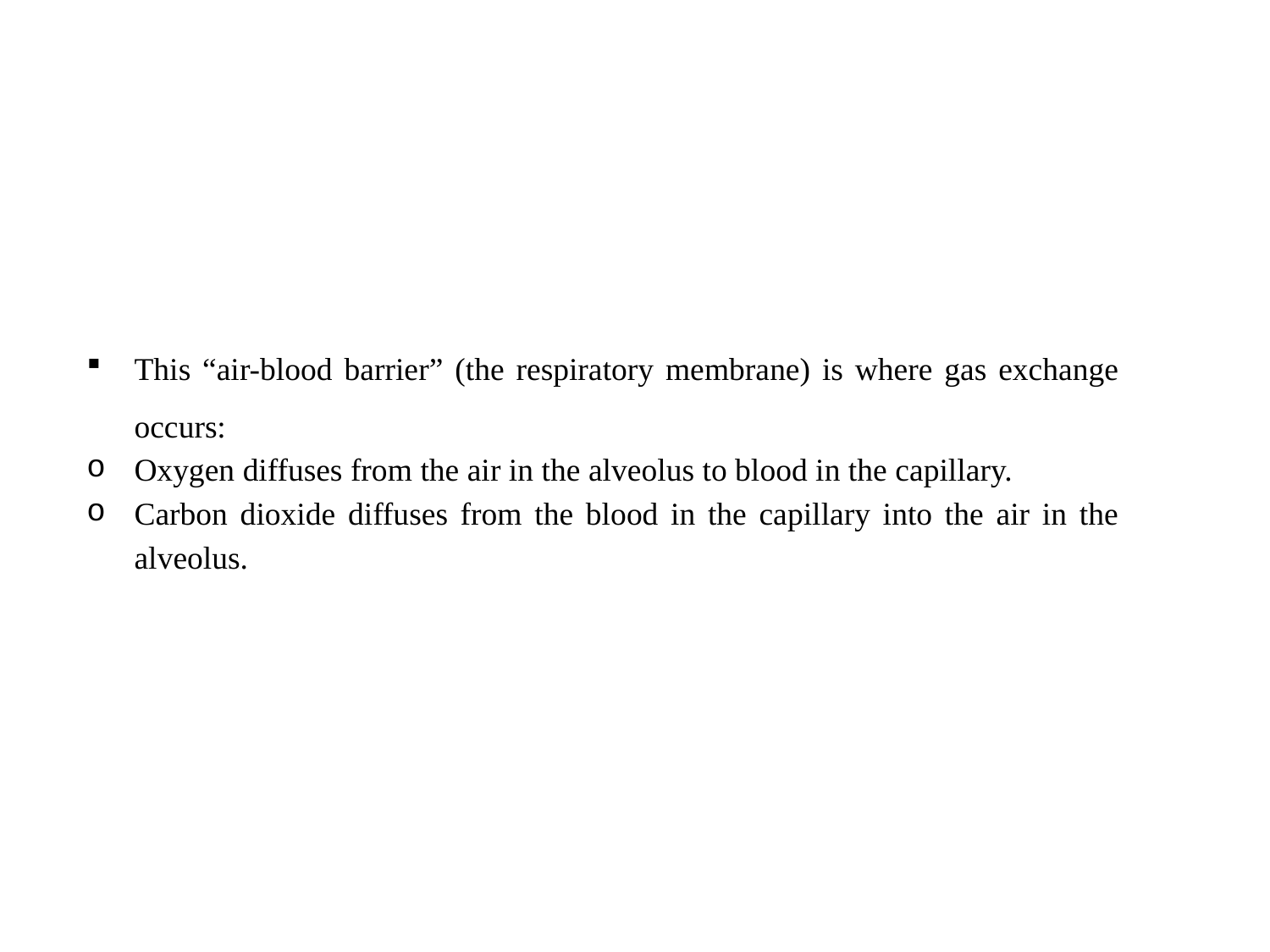

#

This “air-blood barrier” (the respiratory membrane) is where gas exchange occurs:
Oxygen diffuses from the air in the alveolus to blood in the capillary.
Carbon dioxide diffuses from the blood in the capillary into the air in the alveolus.